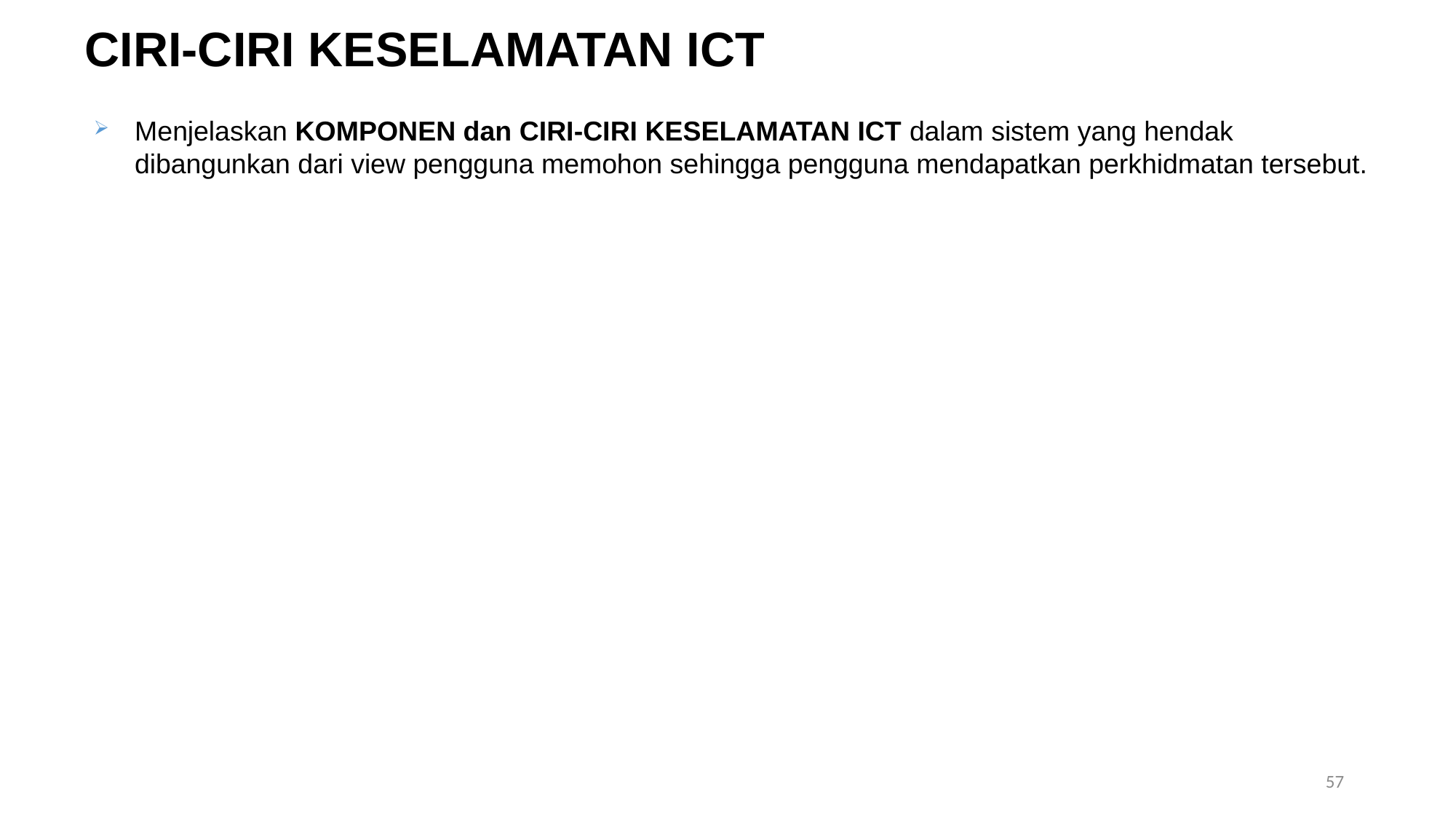

CIRI-CIRI KESELAMATAN ICT
Menjelaskan KOMPONEN dan CIRI-CIRI KESELAMATAN ICT dalam sistem yang hendak dibangunkan dari view pengguna memohon sehingga pengguna mendapatkan perkhidmatan tersebut.

57